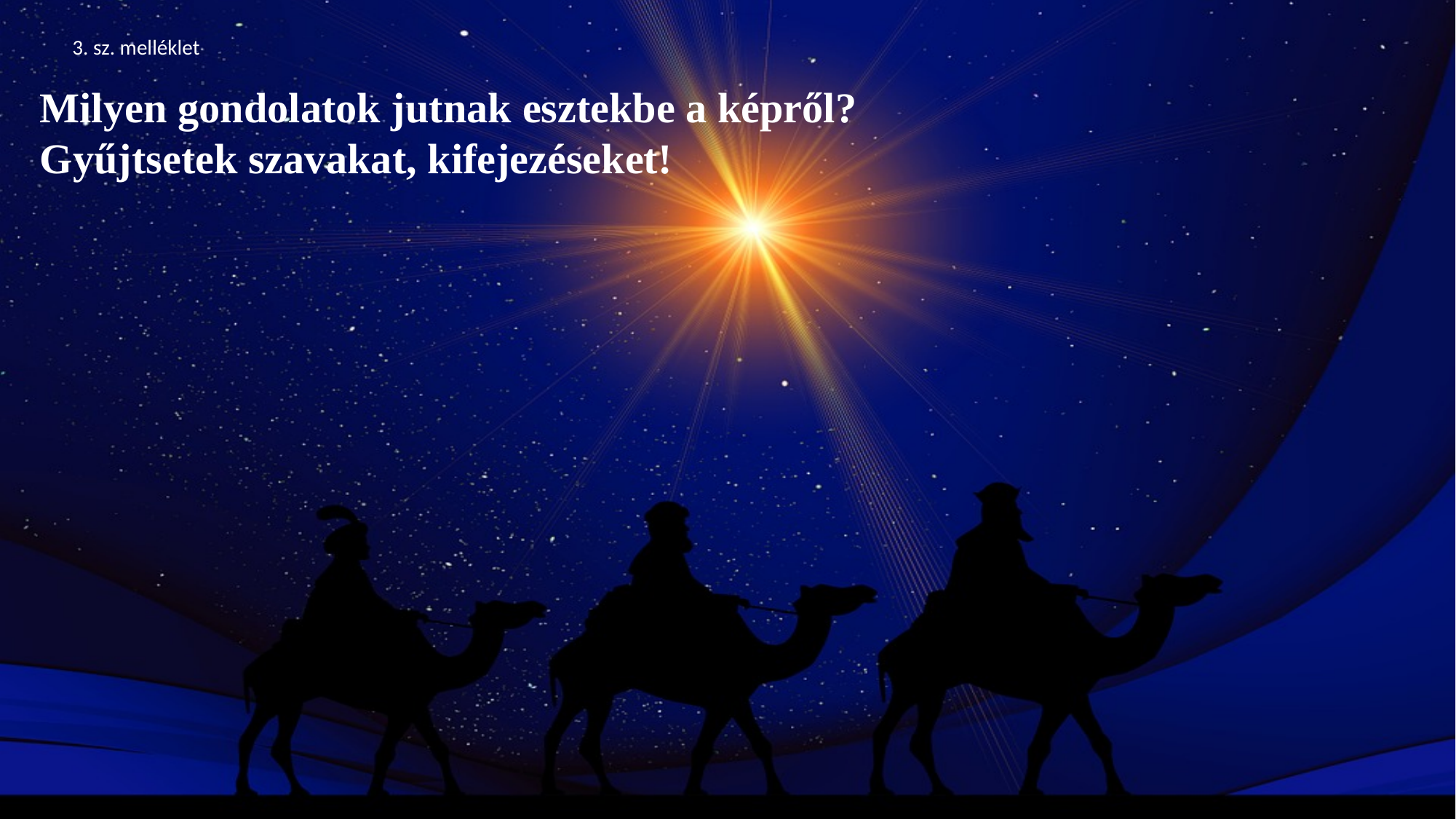

3. sz. melléklet
Milyen gondolatok jutnak esztekbe a képről?
Gyűjtsetek szavakat, kifejezéseket!